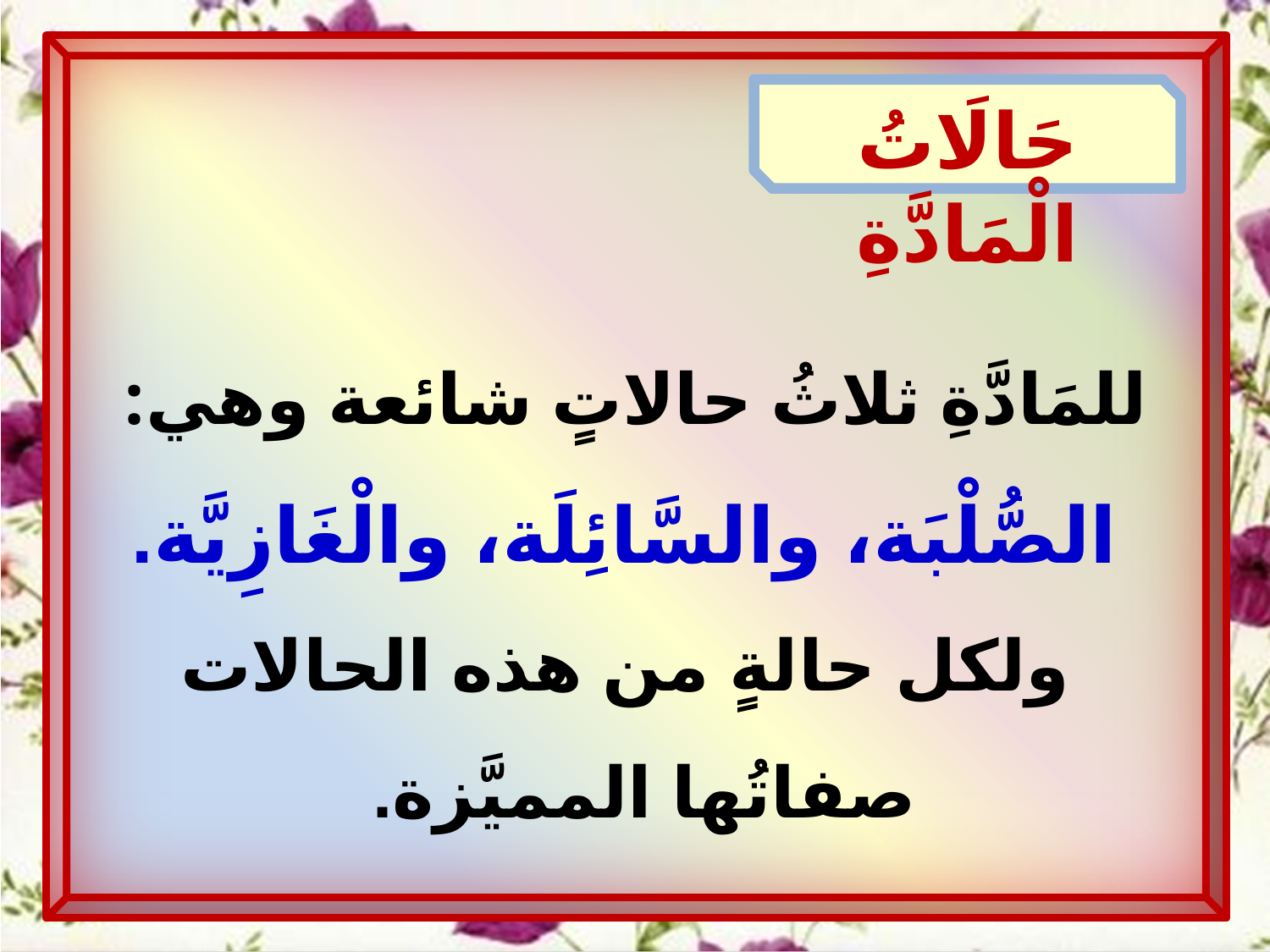

حَالَاتُ الْمَادَّةِ
للمَادَّةِ ثلاثُ حالاتٍ شائعة وهي:
 الصُّلْبَة، والسَّائِلَة، والْغَازِيَّة.
 ولكل حالةٍ من هذه الحالات صفاتُها المميَّزة.